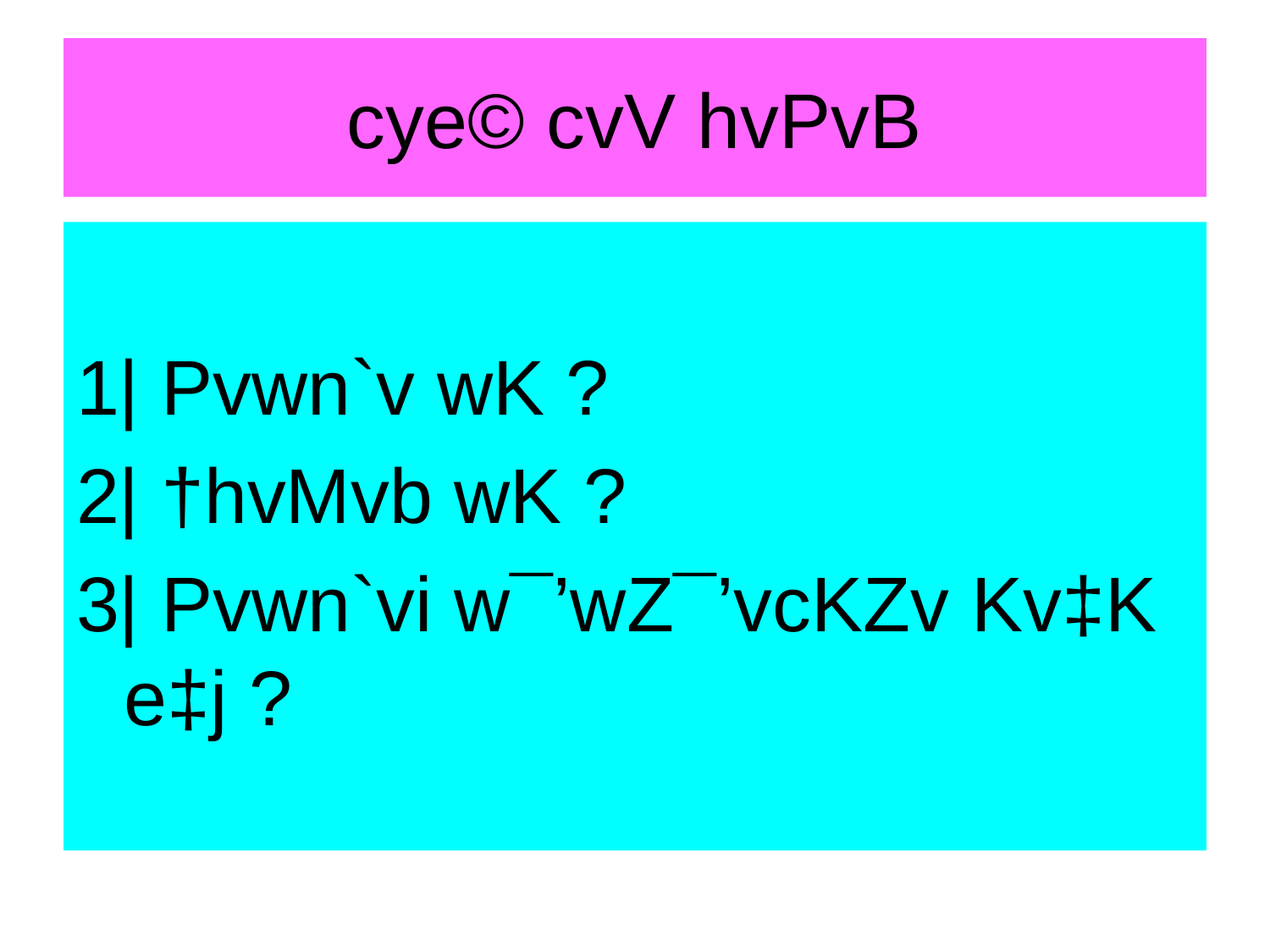

# cye© cvV hvPvB

1| Pvwn`v wK ?
2| †hvMvb wK ?
3| Pvwn`vi w¯’wZ¯’vcKZv Kv‡K e‡j ?